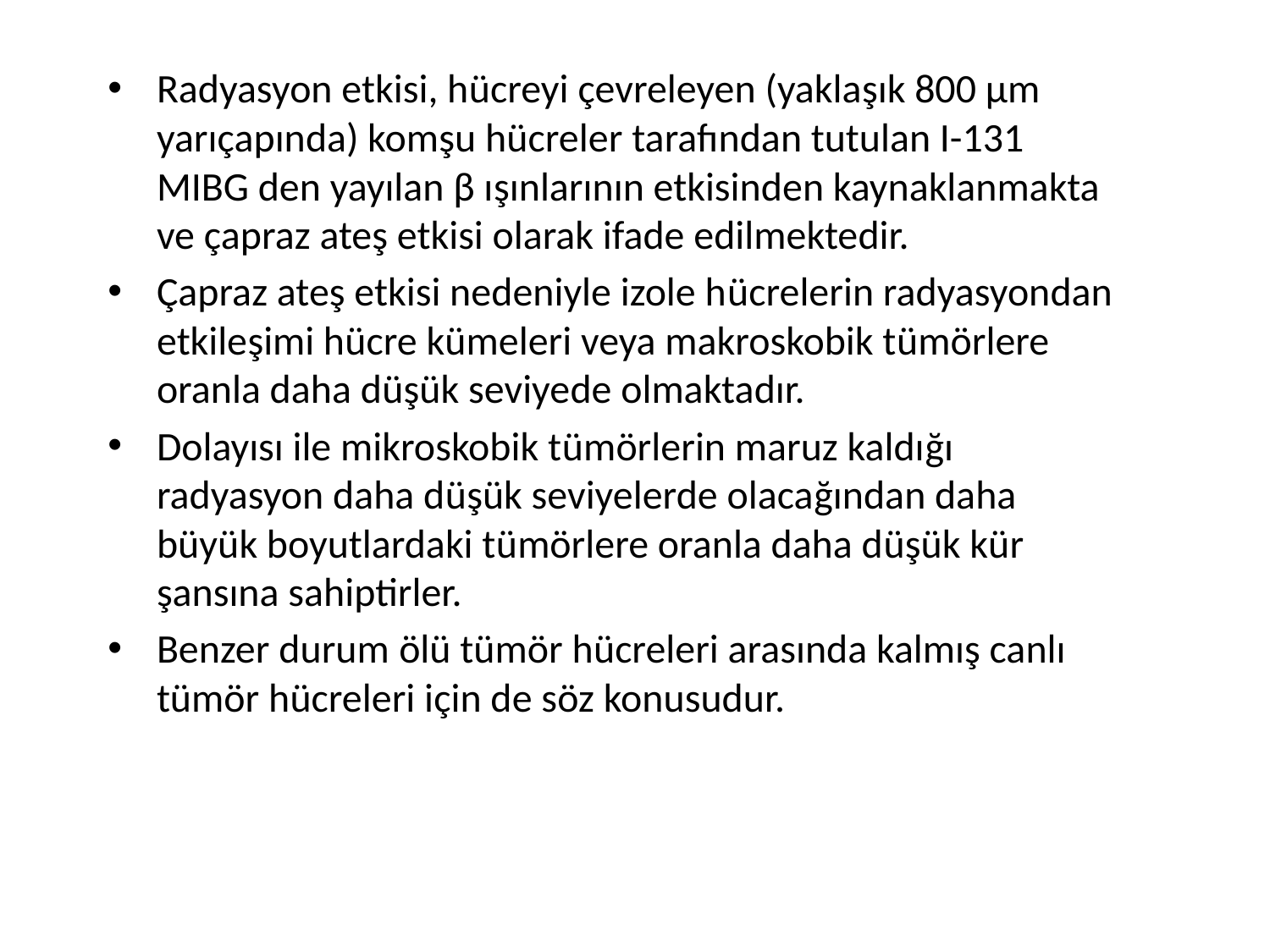

Radyasyon etkisi, hücreyi çevreleyen (yaklaşık 800 μm yarıçapında) komşu hücreler tarafından tutulan I-131 MIBG den yayılan β ışınlarının etkisinden kaynaklanmakta ve çapraz ateş etkisi olarak ifade edilmektedir.
Çapraz ateş etkisi nedeniyle izole hücrelerin radyasyondan etkileşimi hücre kümeleri veya makroskobik tümörlere oranla daha düşük seviyede olmaktadır.
Dolayısı ile mikroskobik tümörlerin maruz kaldığı radyasyon daha düşük seviyelerde olacağından daha büyük boyutlardaki tümörlere oranla daha düşük kür şansına sahiptirler.
Benzer durum ölü tümör hücreleri arasında kalmış canlı tümör hücreleri için de söz konusudur.